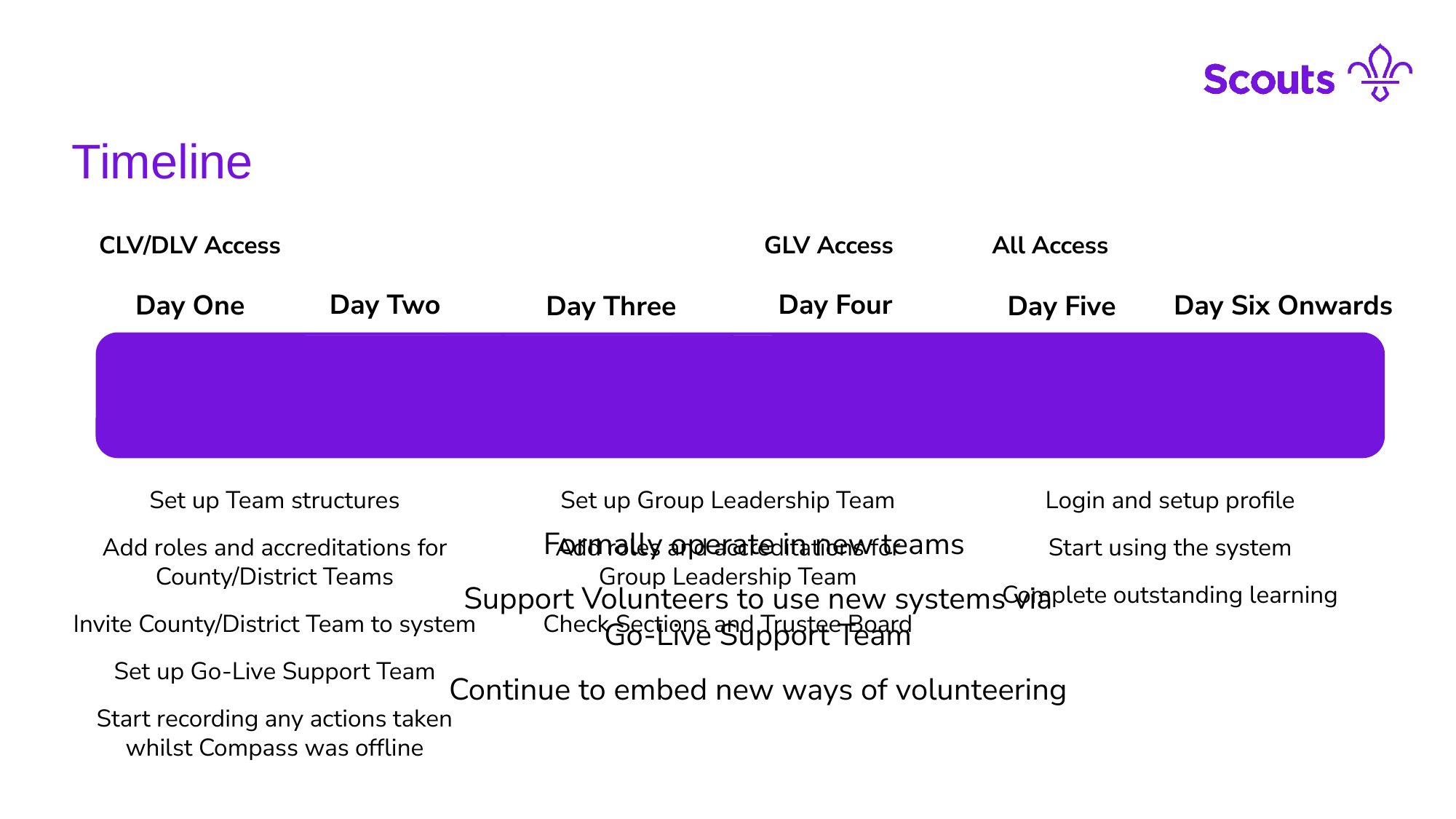

Timeline
CLV/DLV Access
GLV Access
All Access
Day Four
Day Two
Day One
Day Six Onwards
Day Three
Day Five

Set up Group Leadership Team
Add roles and accreditations for Group Leadership Team
Check Sections and Trustee Board
Login and setup profile
Start using the system
Complete outstanding learning
Set up Team structures
Add roles and accreditations for County/District Teams
Invite County/District Team to system
Set up Go-Live Support Team
Start recording any actions taken whilst Compass was offline
Formally operate in new teams
Support Volunteers to use new systems via Go-Live Support Team
Continue to embed new ways of volunteering